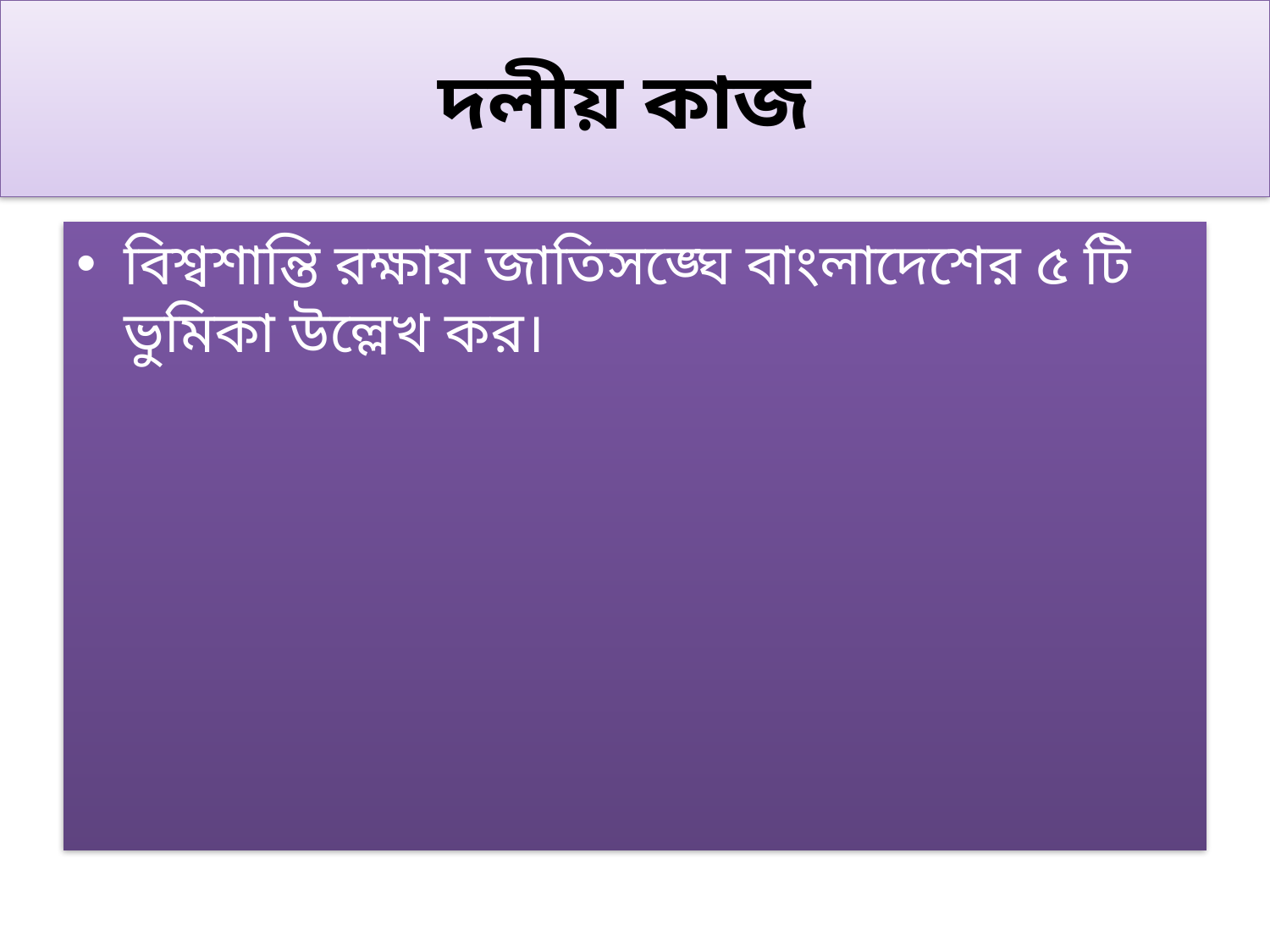

# দলীয় কাজ
বিশ্বশান্তি রক্ষায় জাতিসঙ্ঘে বাংলাদেশের ৫ টি ভুমিকা উল্লেখ কর।